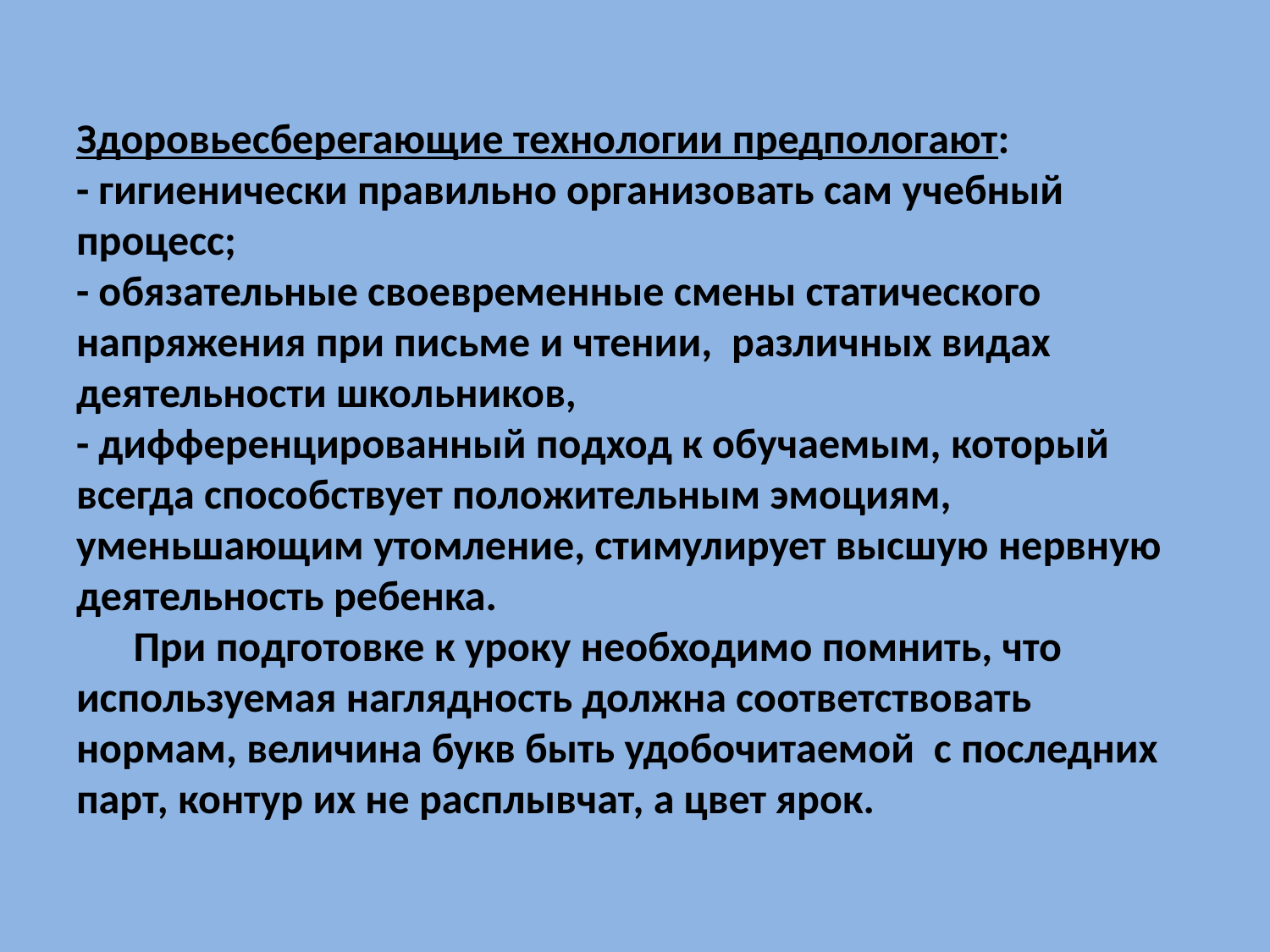

# Здоровьесберегающие технологии предпологают: - гигиенически правильно организовать сам учебный процесс; - обязательные своевременные смены статического напряжения при письме и чтении,  различных видах деятельности школьников, - дифференцированный подход к обучаемым, который всегда способствует положительным эмоциям, уменьшающим утомление, стимулирует высшую нервную деятельность ребенка. При подготовке к уроку необходимо помнить, что используемая наглядность должна соответствовать нормам, величина букв быть удобочитаемой  с последних парт, контур их не расплывчат, а цвет ярок.